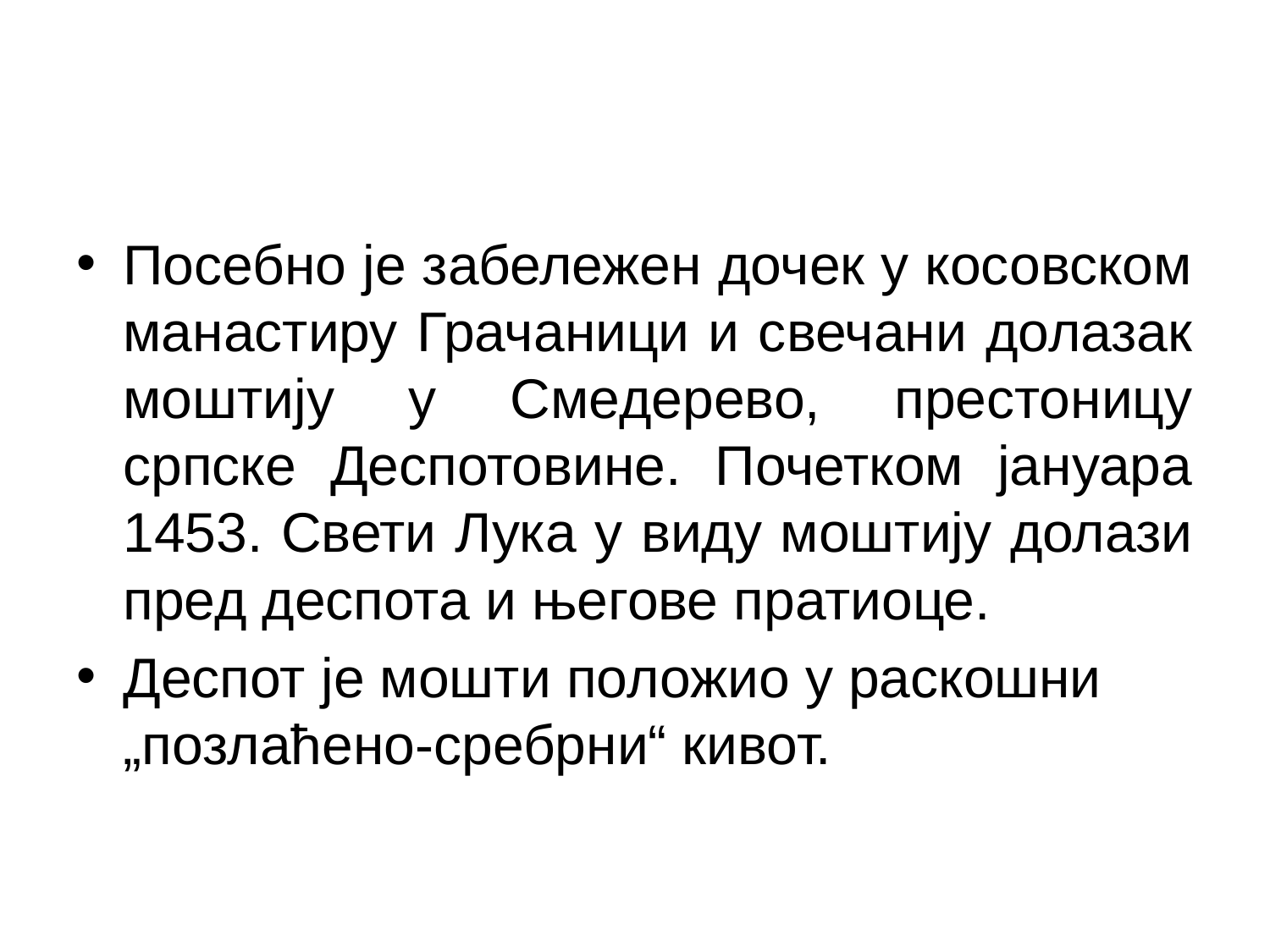

#
Посебно је забележен дочек у косовском манастиру Грачаници и свечани долазак моштију у Смедерево, престоницу српске Деспотовине. Почетком јануара 1453. Свети Лука у виду моштију долази пред деспота и његове пратиоце.
Деспот је мошти положио у раскошни „позлаћено-сребрни“ кивот.